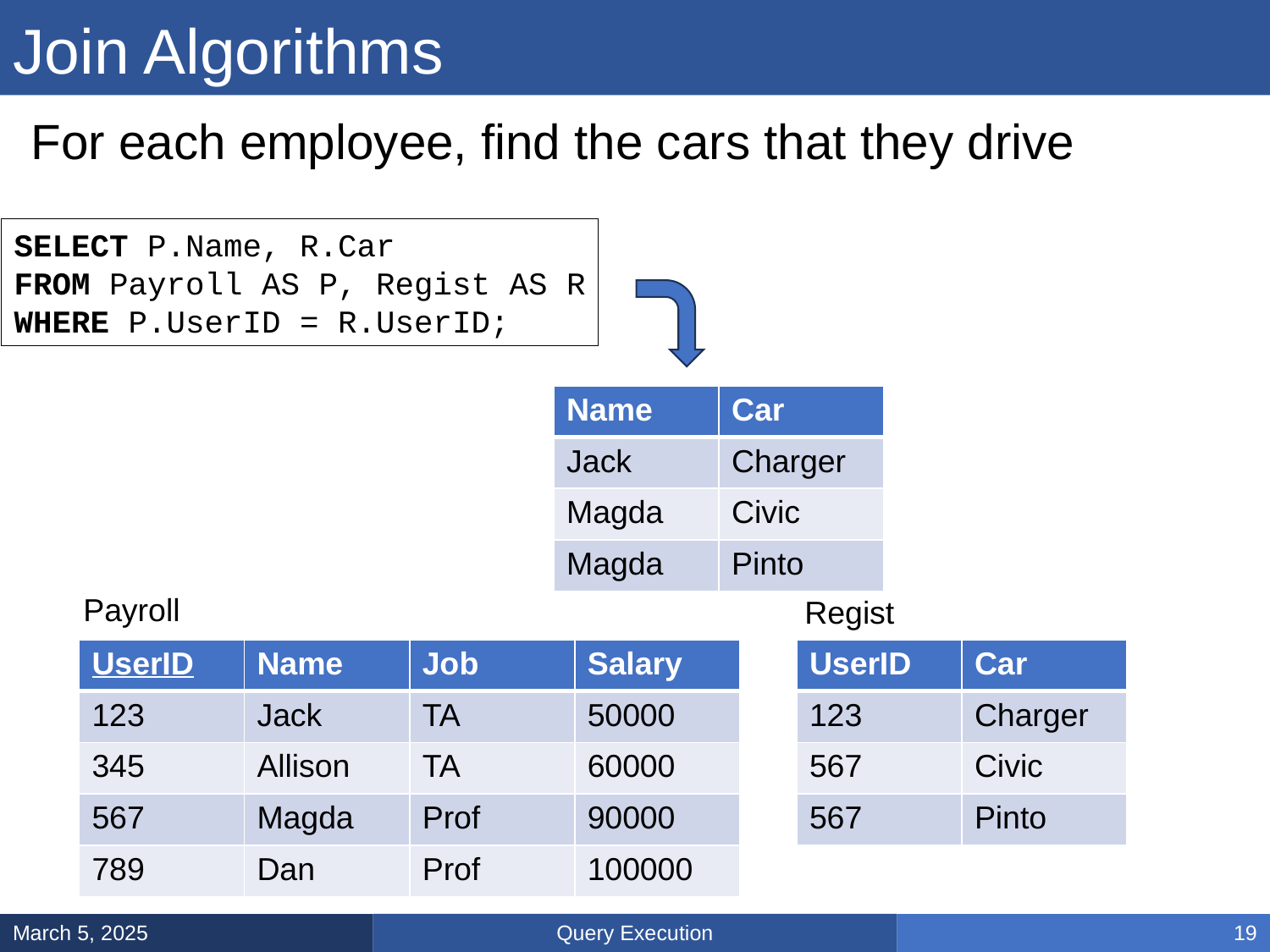

# Join Algorithms
For each employee, find the cars that they drive
SELECT P.Name, R.Car
FROM Payroll AS P, Regist AS R
WHERE P.UserID = R.UserID;

| Name | Car |
| --- | --- |
| Jack | Charger |
| Magda | Civic |
| Magda | Pinto |
Payroll
Regist
| UserID | Name | Job | Salary |
| --- | --- | --- | --- |
| 123 | Jack | TA | 50000 |
| 345 | Allison | TA | 60000 |
| 567 | Magda | Prof | 90000 |
| 789 | Dan | Prof | 100000 |
| UserID | Car |
| --- | --- |
| 123 | Charger |
| 567 | Civic |
| 567 | Pinto |
Query Execution
March 5, 2025
19